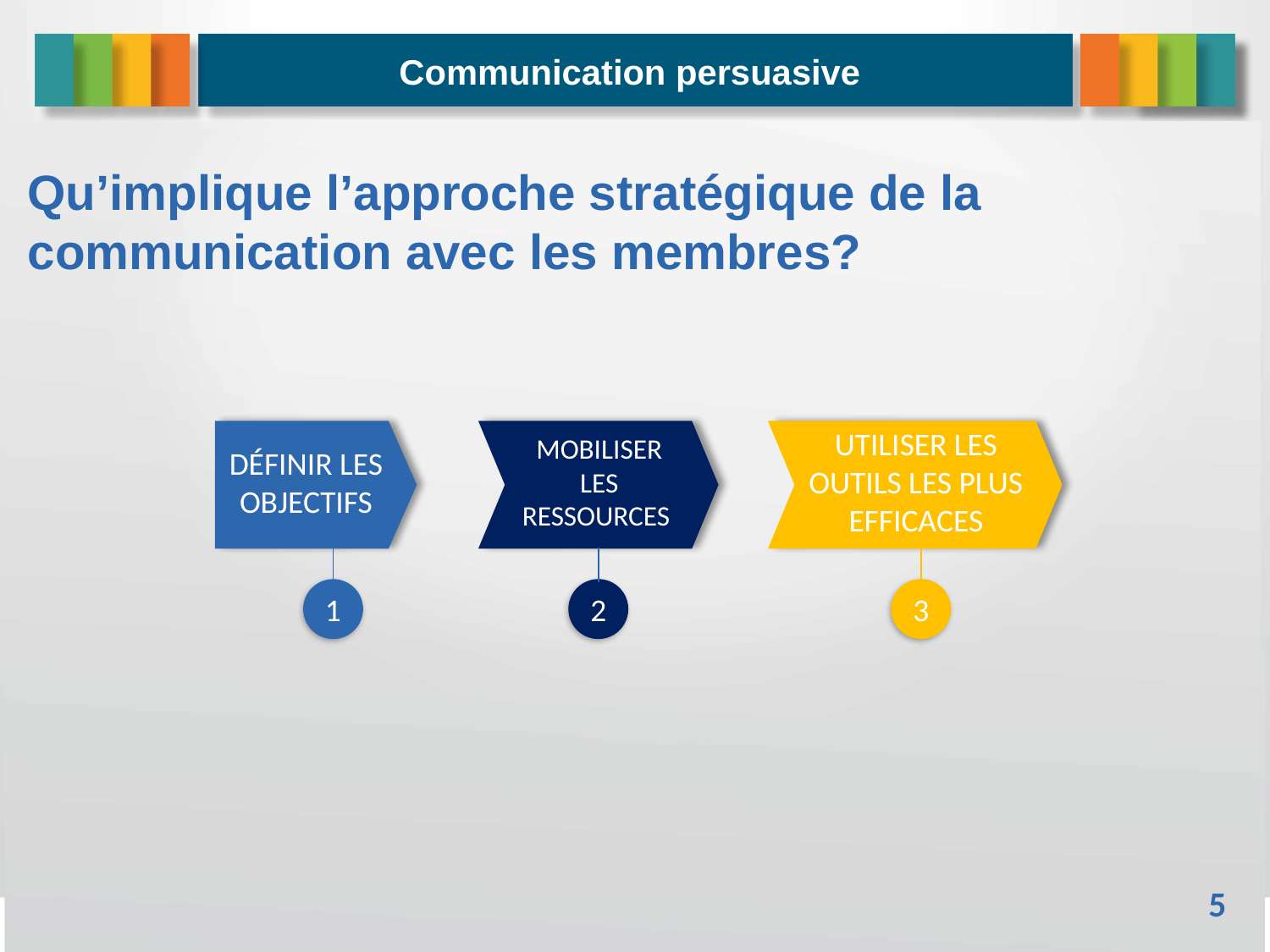

Communication persuasive
# Qu’implique l’approche stratégique de la communication avec les membres?
DÉFINIR LES OBJECTIFS
MOBILISER LES RESSOURCES
UTILISER LES OUTILS LES PLUS EFFICACES
1
2
3